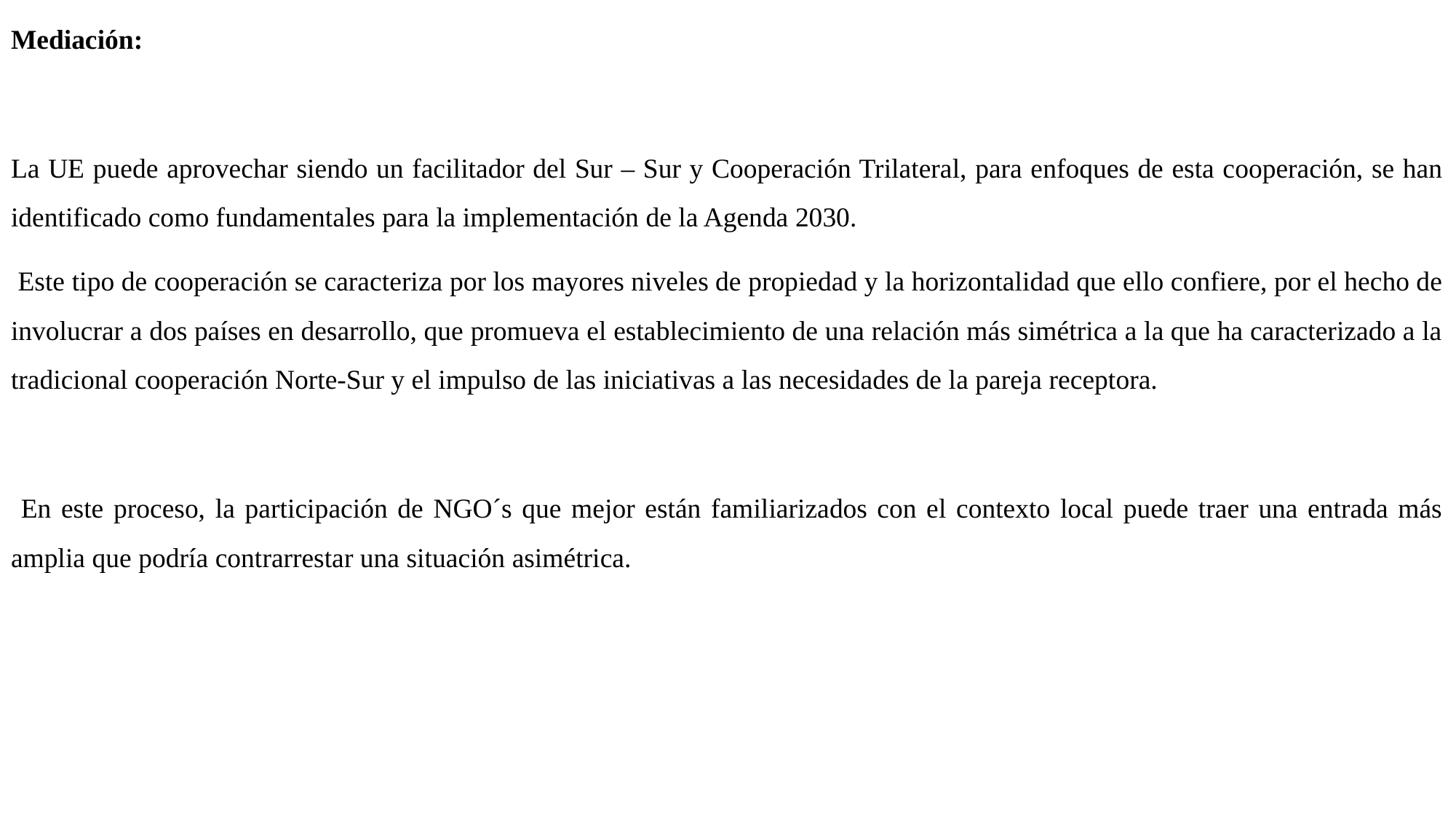

Mediación:

La UE puede aprovechar siendo un facilitador del Sur – Sur y Cooperación Trilateral, para enfoques de esta cooperación, se han identificado como fundamentales para la implementación de la Agenda 2030.
 Este tipo de cooperación se caracteriza por los mayores niveles de propiedad y la horizontalidad que ello confiere, por el hecho de involucrar a dos países en desarrollo, que promueva el establecimiento de una relación más simétrica a la que ha caracterizado a la tradicional cooperación Norte-Sur y el impulso de las iniciativas a las necesidades de la pareja receptora.

 En este proceso, la participación de NGO´s que mejor están familiarizados con el contexto local puede traer una entrada más amplia que podría contrarrestar una situación asimétrica.